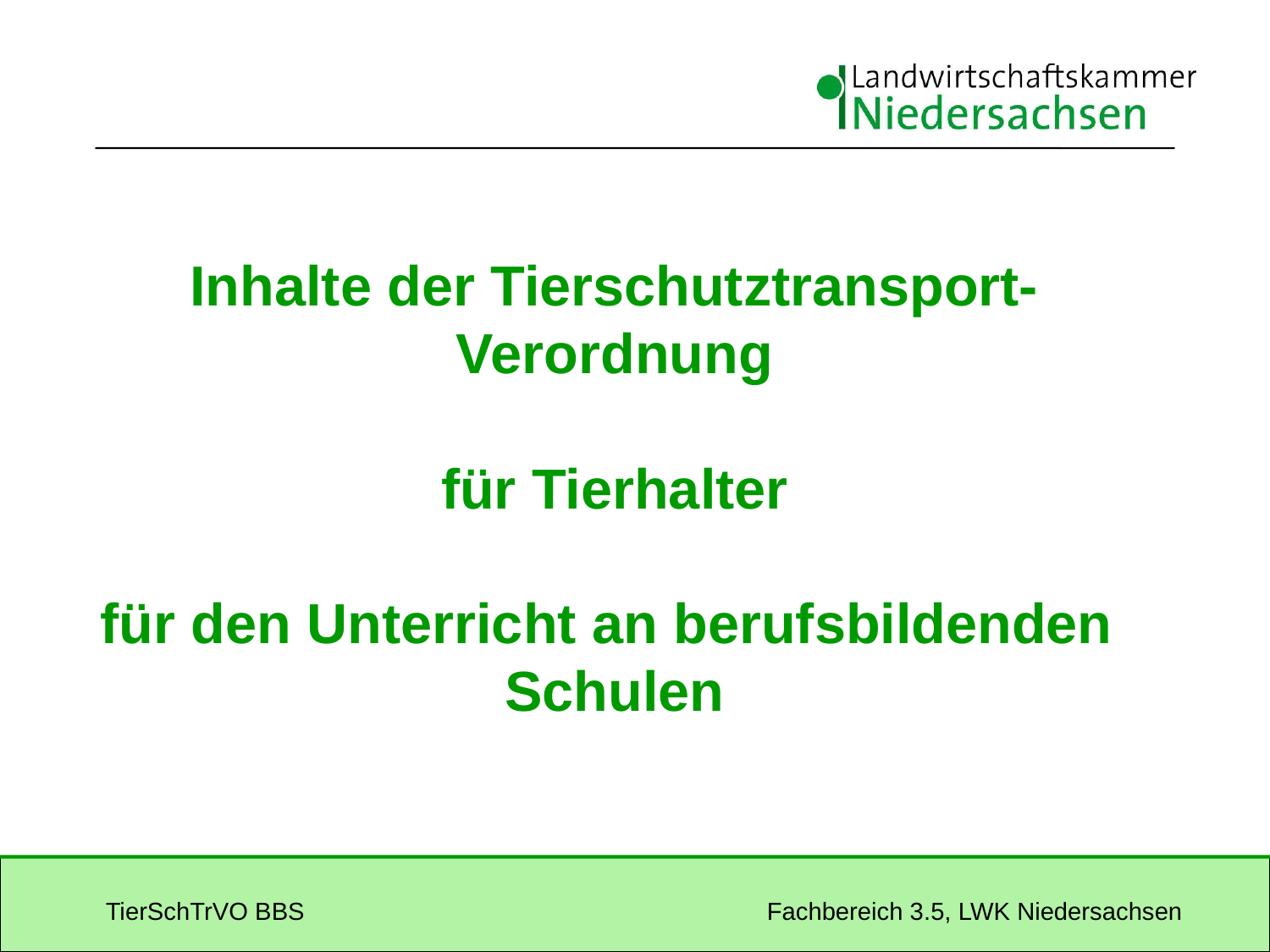

# Inhalte der Tierschutztransport-Verordnung für Tierhalter für den Unterricht an berufsbildenden  Schulen